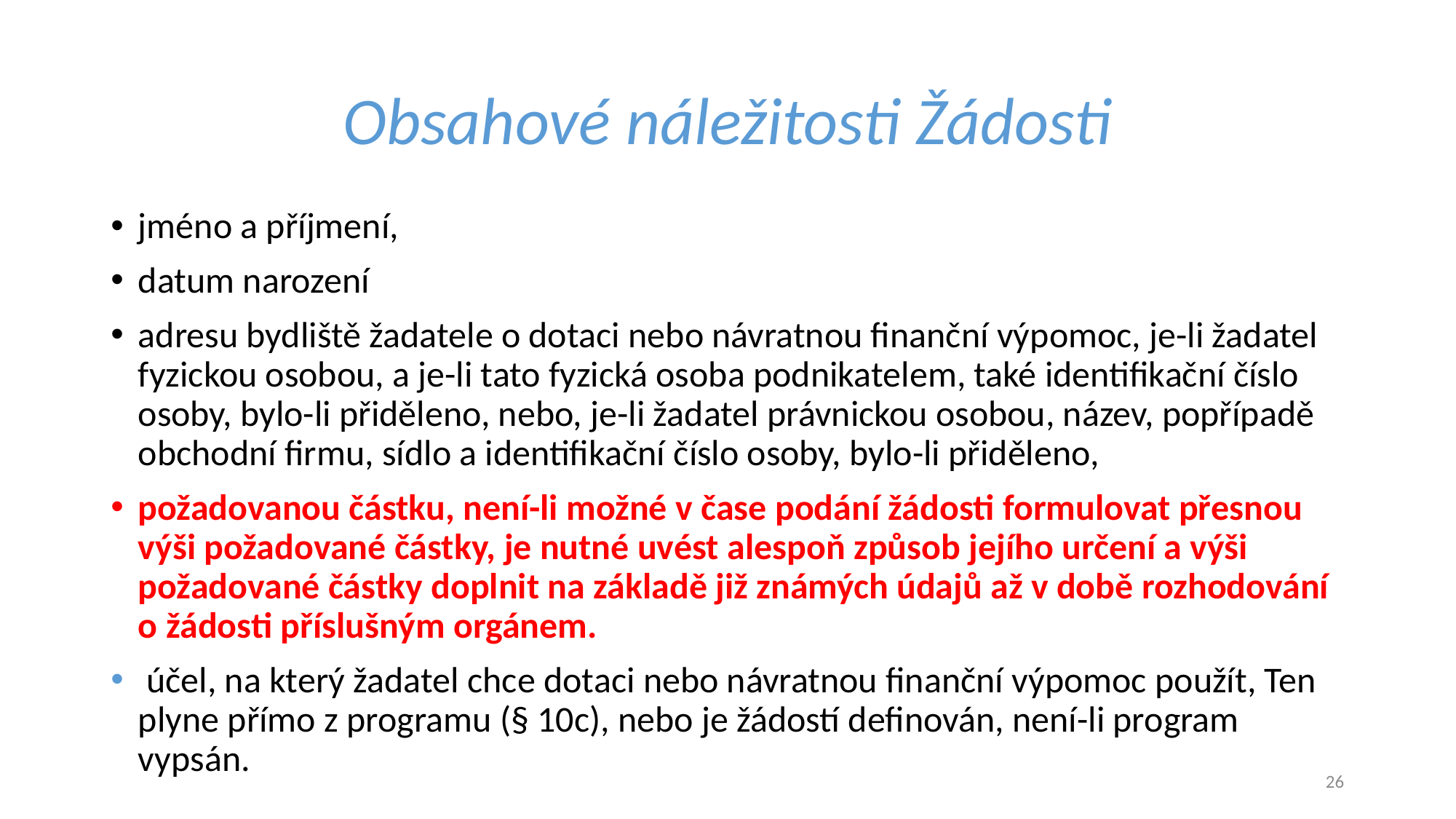

# Obsahové náležitosti Žádosti
jméno a příjmení,
datum narození
adresu bydliště žadatele o dotaci nebo návratnou finanční výpomoc, je-li žadatel fyzickou osobou, a je-li tato fyzická osoba podnikatelem, také identifikační číslo osoby, bylo-li přiděleno, nebo, je-li žadatel právnickou osobou, název, popřípadě obchodní firmu, sídlo a identifikační číslo osoby, bylo-li přiděleno,
požadovanou částku, není-li možné v čase podání žádosti formulovat přesnou výši požadované částky, je nutné uvést alespoň způsob jejího určení a výši požadované částky doplnit na základě již známých údajů až v době rozhodování o žádosti příslušným orgánem.
 účel, na který žadatel chce dotaci nebo návratnou finanční výpomoc použít, Ten plyne přímo z programu (§ 10c), nebo je žádostí definován, není-li program vypsán.
26